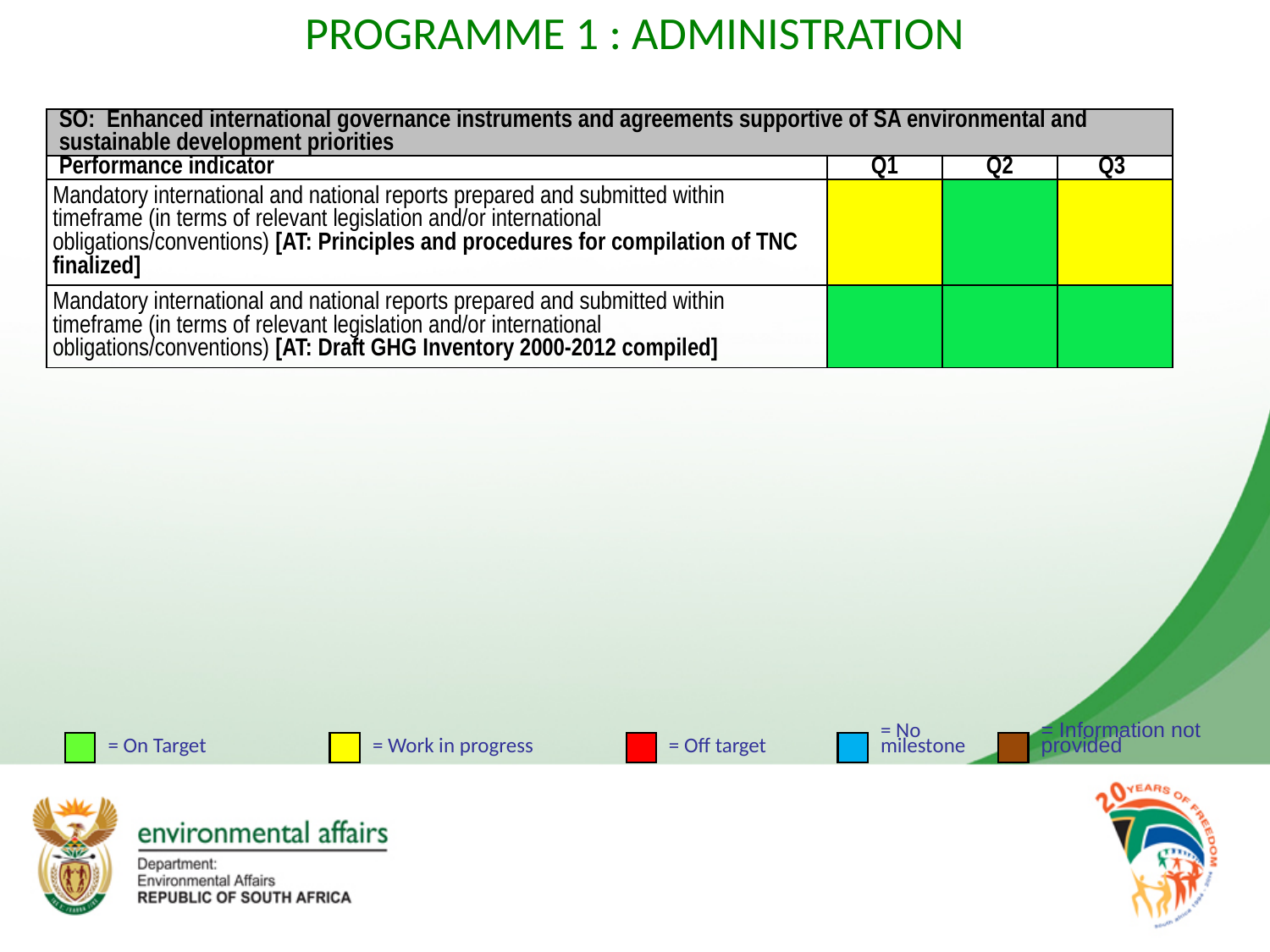

# PROGRAMME 1 : ADMINISTRATION
| SO:  Enhanced international governance instruments and agreements supportive of SA environmental and sustainable development priorities |  |  |  |
| --- | --- | --- | --- |
| Performance indicator | Q1 | Q2 | Q3 |
| Mandatory international and national reports prepared and submitted within timeframe (in terms of relevant legislation and/or international obligations/conventions) [AT: Principles and procedures for compilation of TNC finalized] |  |  |  |
| Mandatory international and national reports prepared and submitted within timeframe (in terms of relevant legislation and/or international obligations/conventions) [AT: Draft GHG Inventory 2000-2012 compiled] |  |  |  |
= On Target
= Work in progress
= Off target

= No
milestone
= Information not
provided